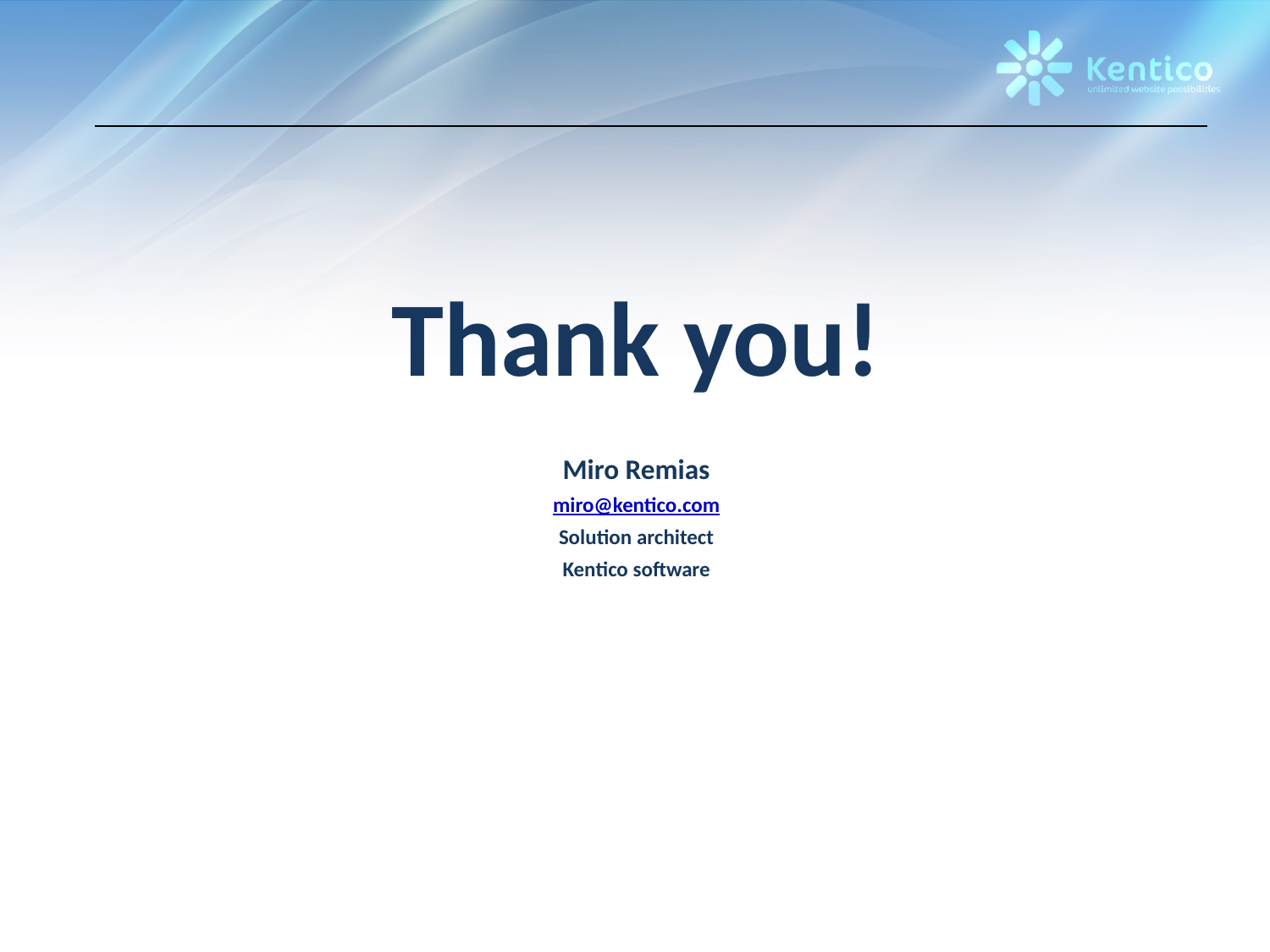

Thank you!
Miro Remias
miro@kentico.com
Solution architect
Kentico software